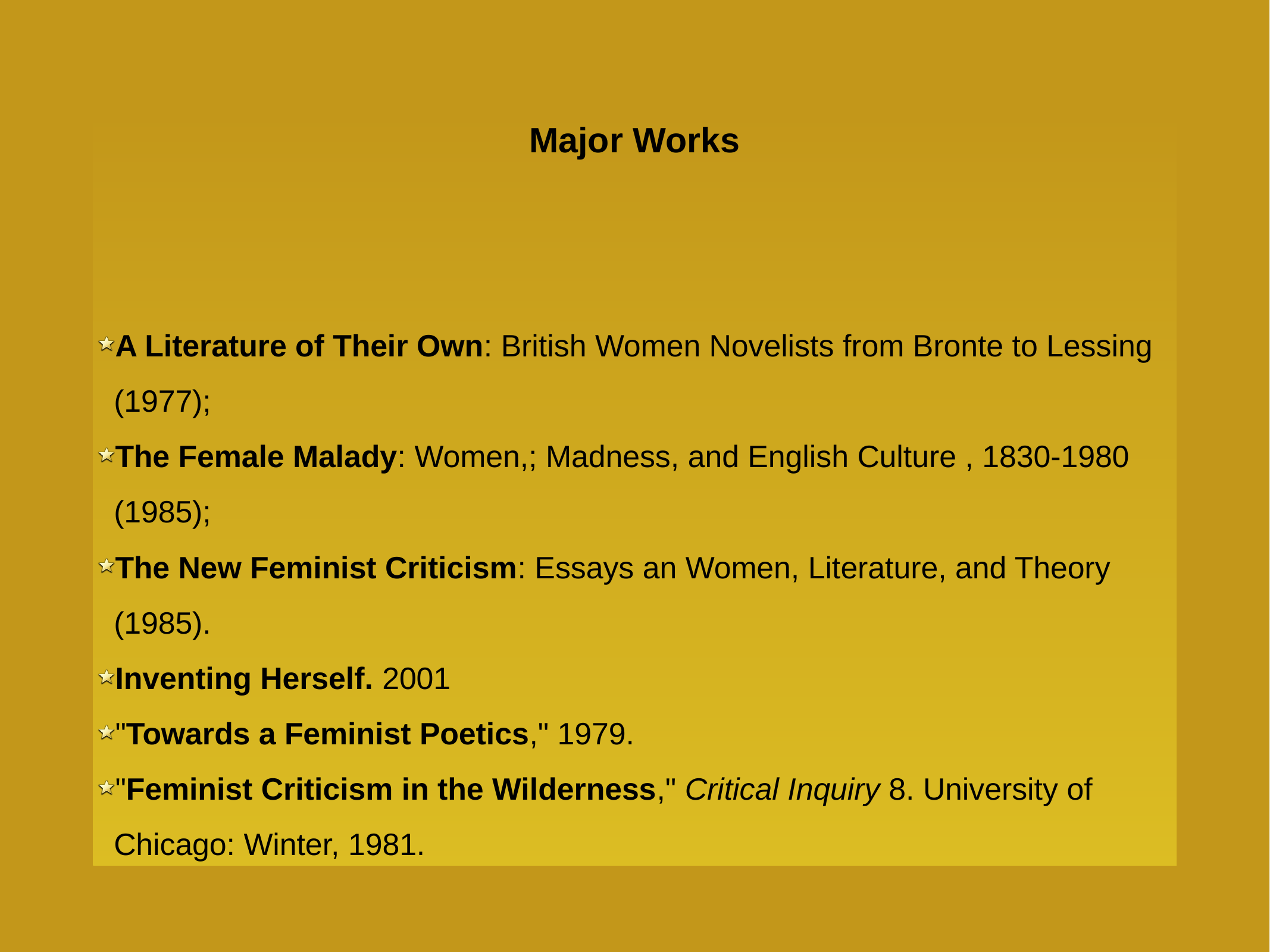

Major Works

A Literature of Their Own: British Women Novelists from Bronte to Lessing (1977);
The Female Malady: Women,; Madness, and English Culture , 1830-1980 (1985);
The New Feminist Criticism: Essays an Women, Literature, and Theory (1985).
Inventing Herself. 2001
"Towards a Feminist Poetics," 1979.
"Feminist Criticism in the Wilderness," Critical Inquiry 8. University of Chicago: Winter, 1981.